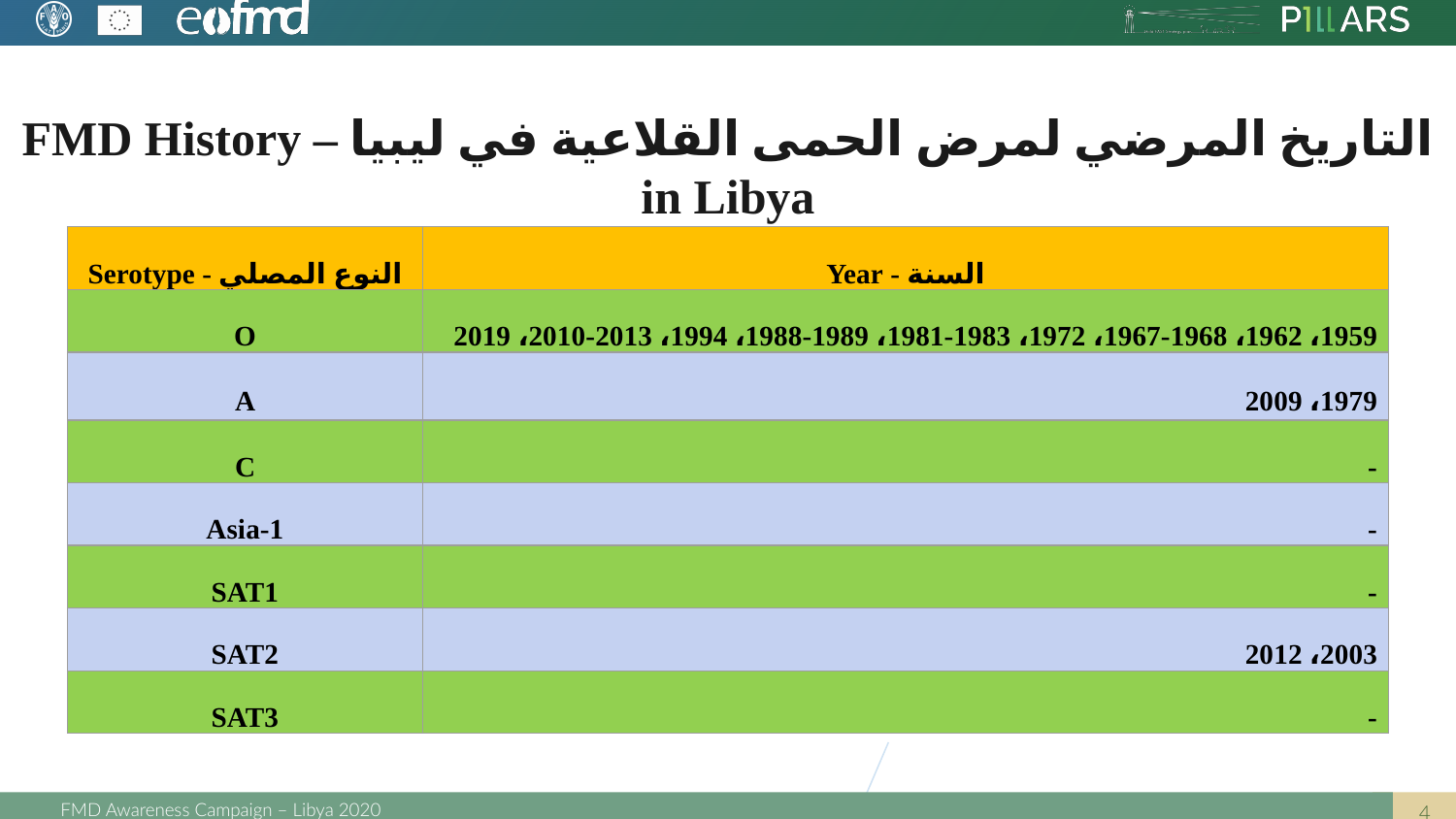

# التاريخ المرضي لمرض الحمى القلاعية في ليبيا – FMD History in Libya
| النوع المصلي - Serotype | السنة - Year |
| --- | --- |
| O | 1959، 1962، 1967-1968، 1972، 1981-1983، 1988-1989، 1994، 2010-2013، 2019 |
| A | 1979، 2009 |
| C | - |
| Asia-1 | - |
| SAT1 | - |
| SAT2 | 2003، 2012 |
| SAT3 | - |
FMD Awareness Campaign – Libya 2020